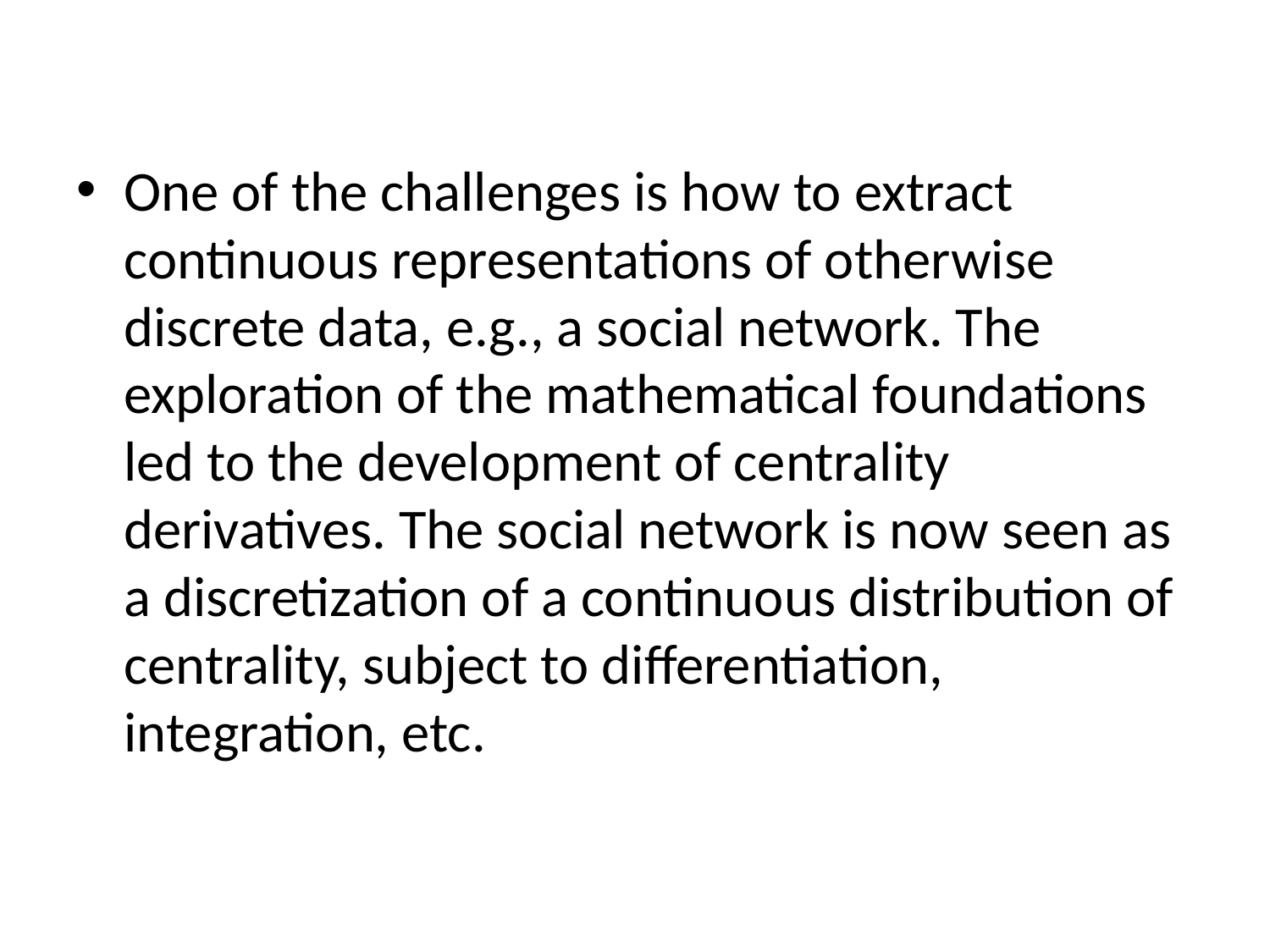

#
One of the challenges is how to extract continuous representations of otherwise discrete data, e.g., a social network. The exploration of the mathematical foundations led to the development of centrality derivatives. The social network is now seen as a discretization of a continuous distribution of centrality, subject to differentiation, integration, etc.